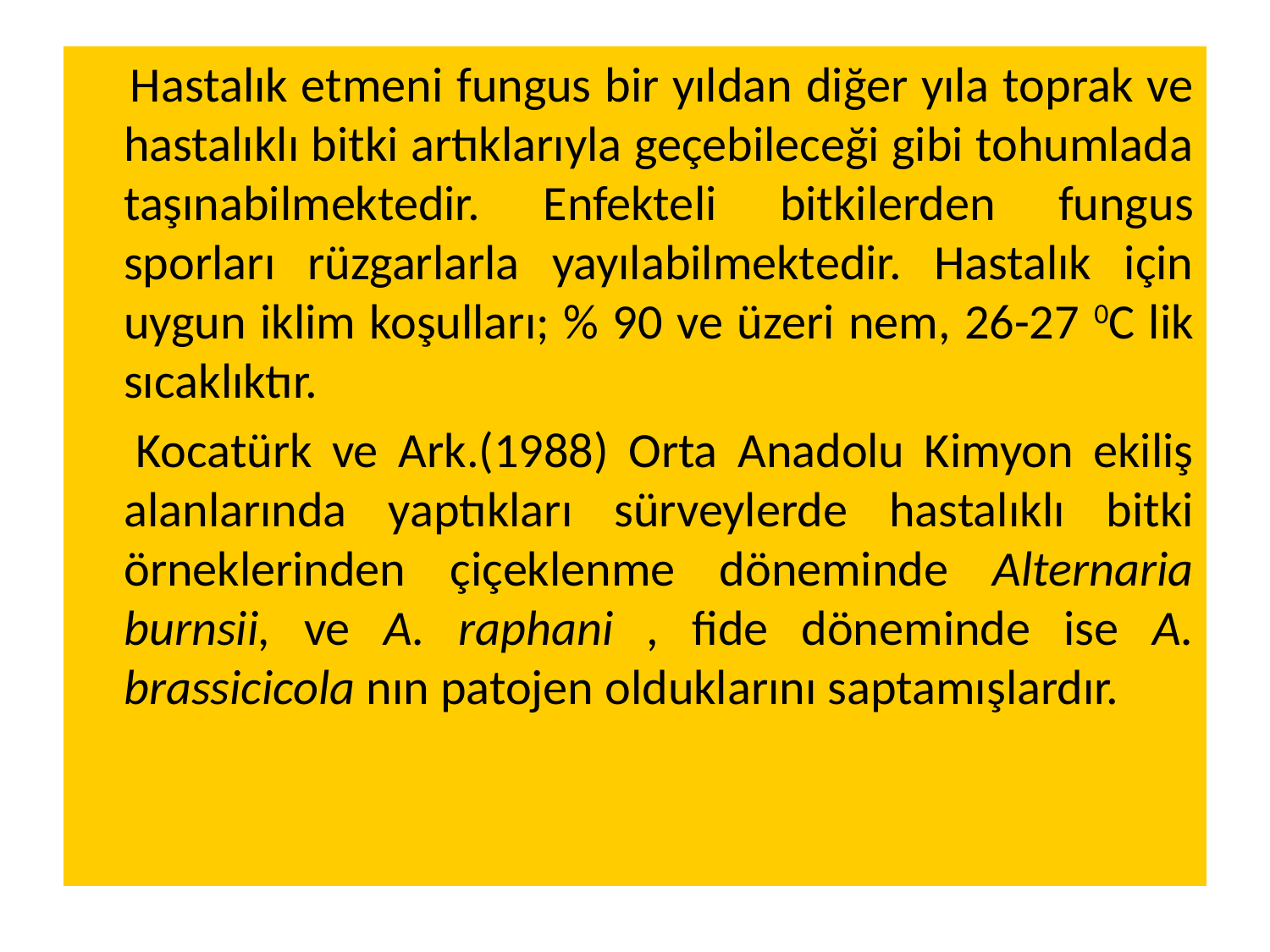

Hastalık etmeni fungus bir yıldan diğer yıla toprak ve hastalıklı bitki artıklarıyla geçebileceği gibi tohumlada taşınabilmektedir. Enfekteli bitkilerden fungus sporları rüzgarlarla yayılabilmektedir. Hastalık için uygun iklim koşulları; % 90 ve üzeri nem, 26-27 0C lik sıcaklıktır.
   Kocatürk ve Ark.(1988) Orta Anadolu Kimyon ekiliş alanlarında yaptıkları sürveylerde hastalıklı bitki örneklerinden çiçeklenme döneminde Alternaria burnsii, ve A. raphani , fide döneminde ise A. brassicicola nın patojen olduklarını saptamışlardır.